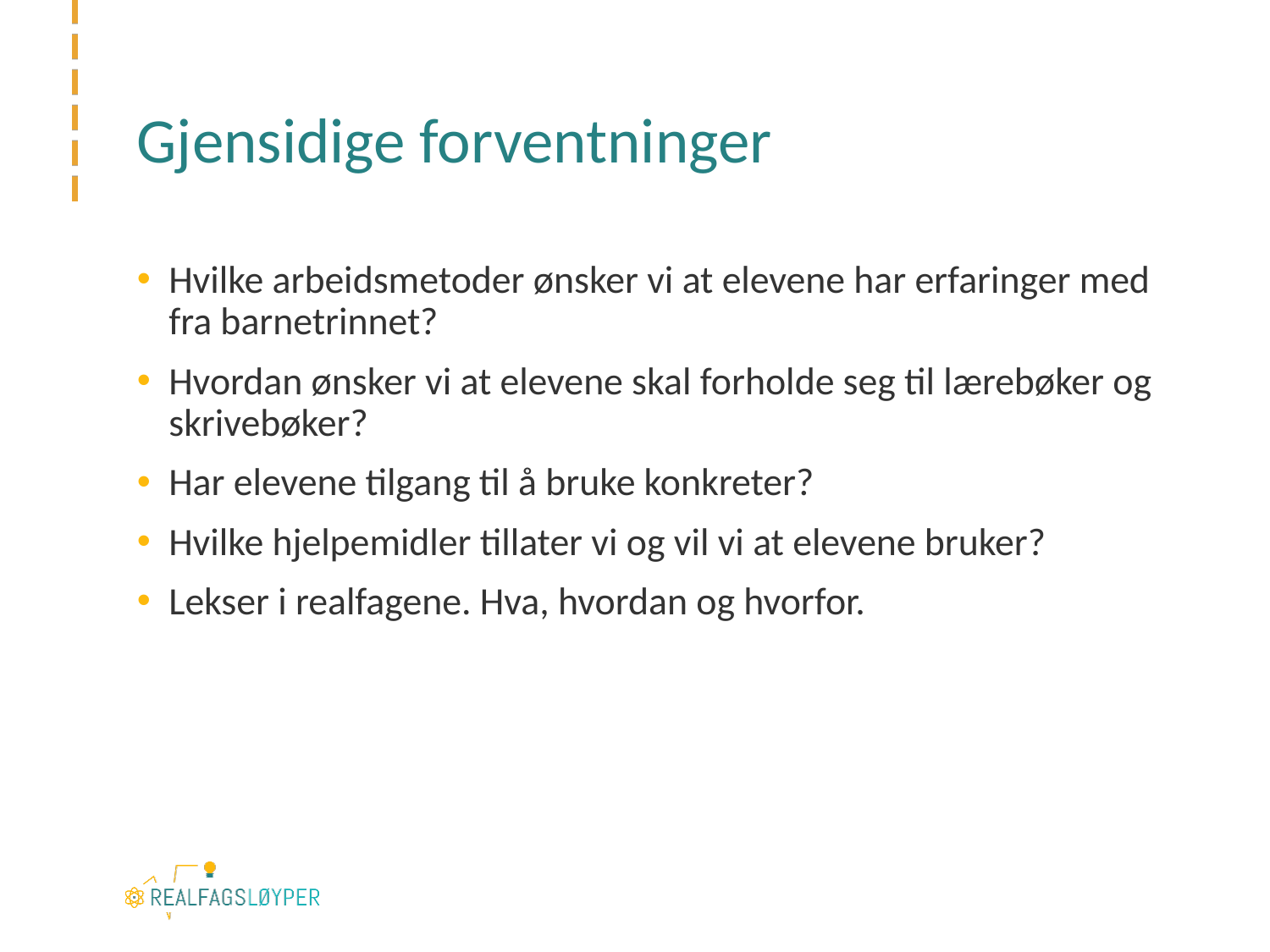

# Gjensidige forventninger
Hvilke arbeidsmetoder ønsker vi at elevene har erfaringer med fra barnetrinnet?
Hvordan ønsker vi at elevene skal forholde seg til lærebøker og skrivebøker?
Har elevene tilgang til å bruke konkreter?
Hvilke hjelpemidler tillater vi og vil vi at elevene bruker?
Lekser i realfagene. Hva, hvordan og hvorfor.